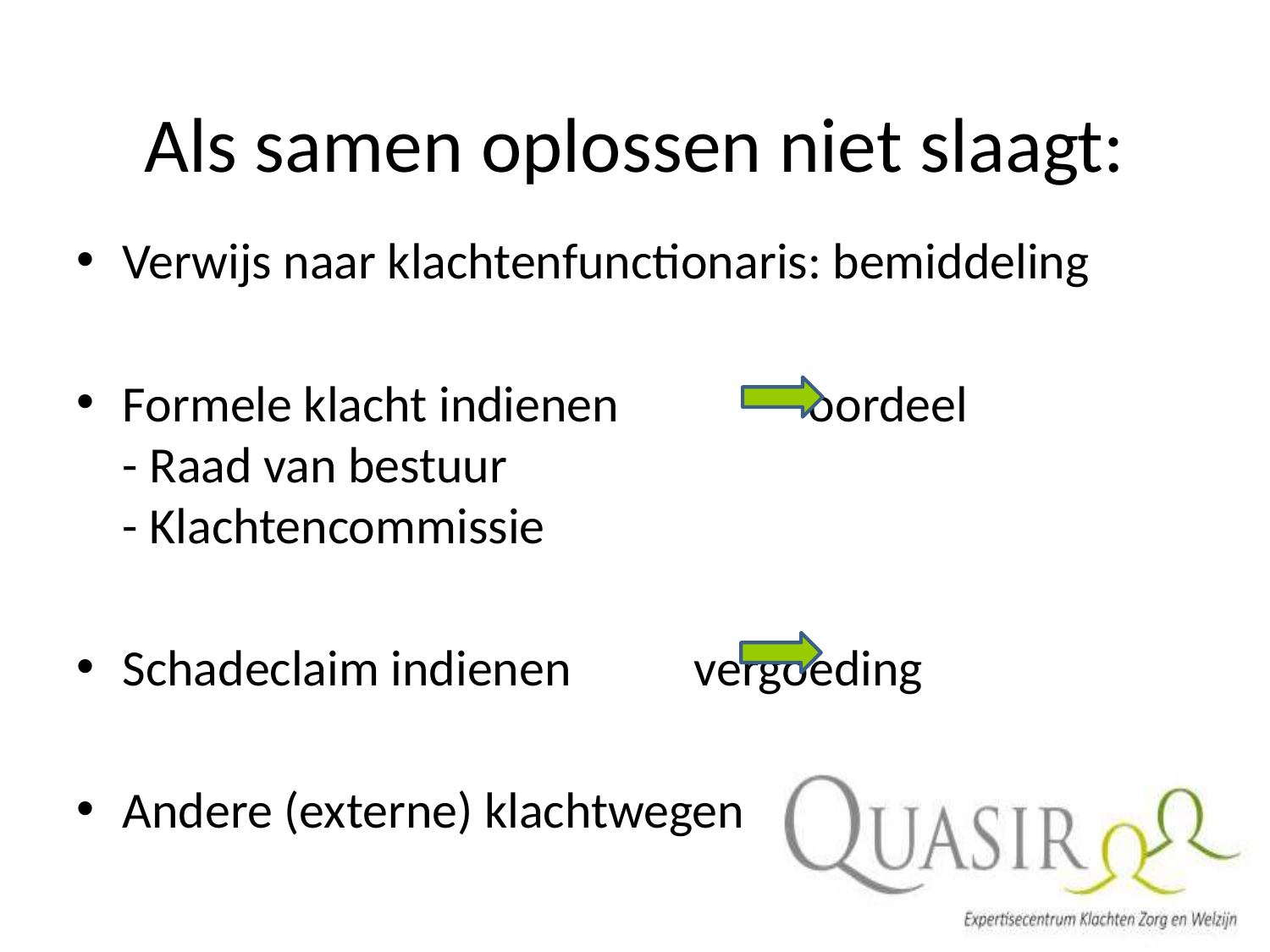

# Als samen oplossen niet slaagt:
Verwijs naar klachtenfunctionaris: bemiddeling

Formele klacht indienen	  	oordeel
- Raad van bestuur
- Klachtencommissie

Schadeclaim indienen		vergoeding

Andere (externe) klachtwegen